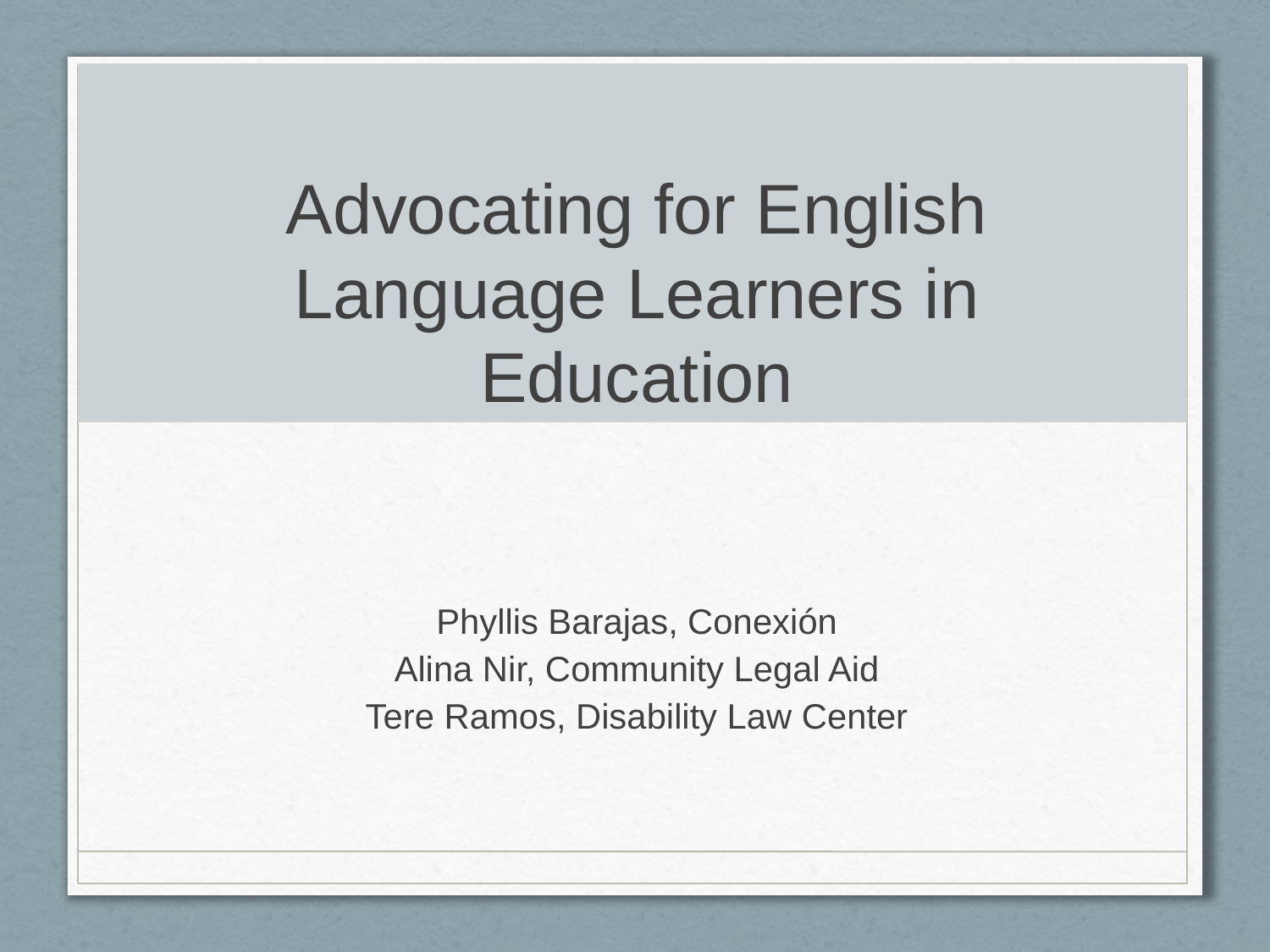

# Advocating for English Language Learners in Education
Phyllis Barajas, Conexión
Alina Nir, Community Legal Aid
Tere Ramos, Disability Law Center